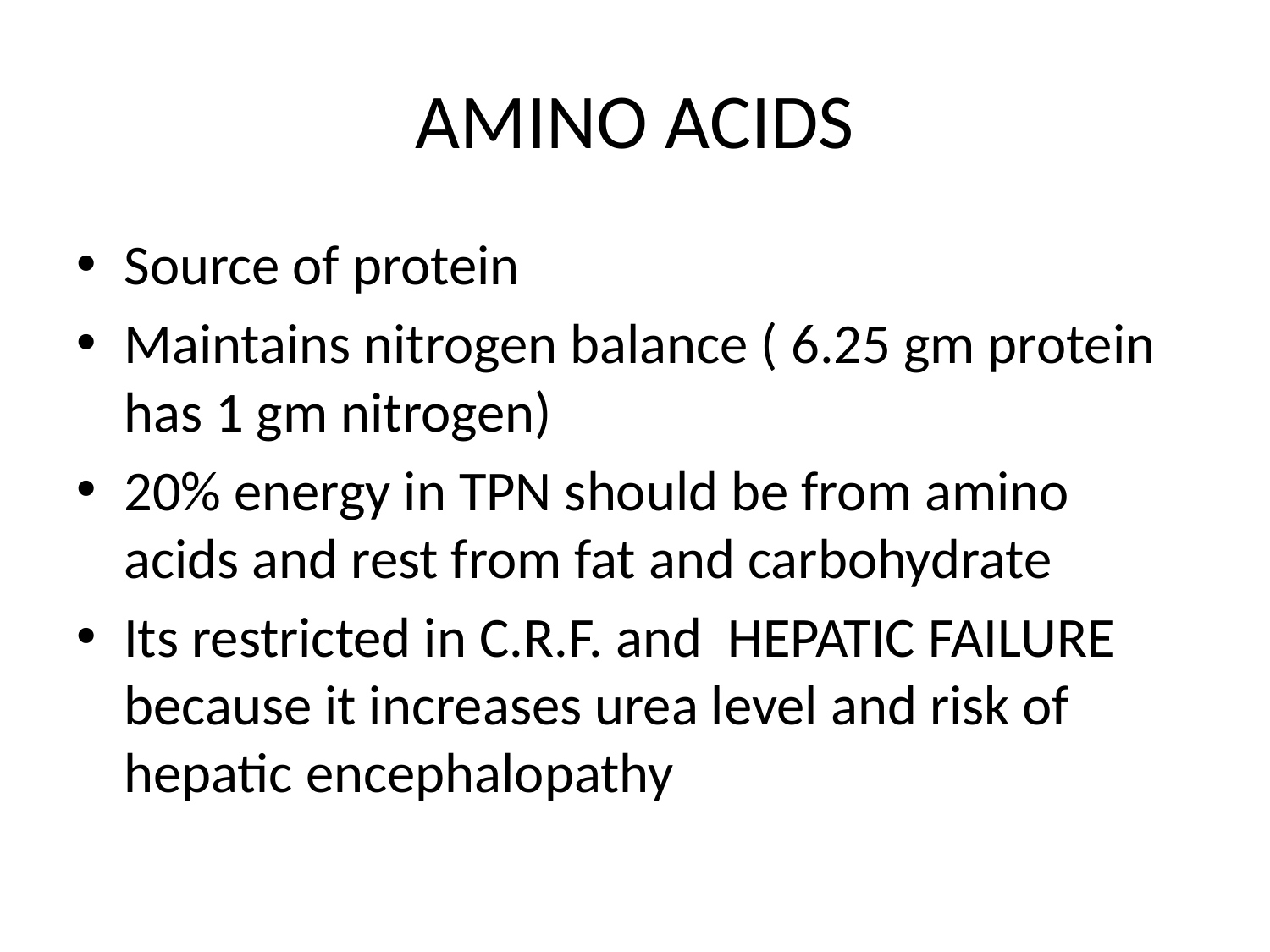

# AMINO ACIDS
Source of protein
Maintains nitrogen balance ( 6.25 gm protein has 1 gm nitrogen)
20% energy in TPN should be from amino acids and rest from fat and carbohydrate
Its restricted in C.R.F. and  HEPATIC FAILURE because it increases urea level and risk of hepatic encephalopathy